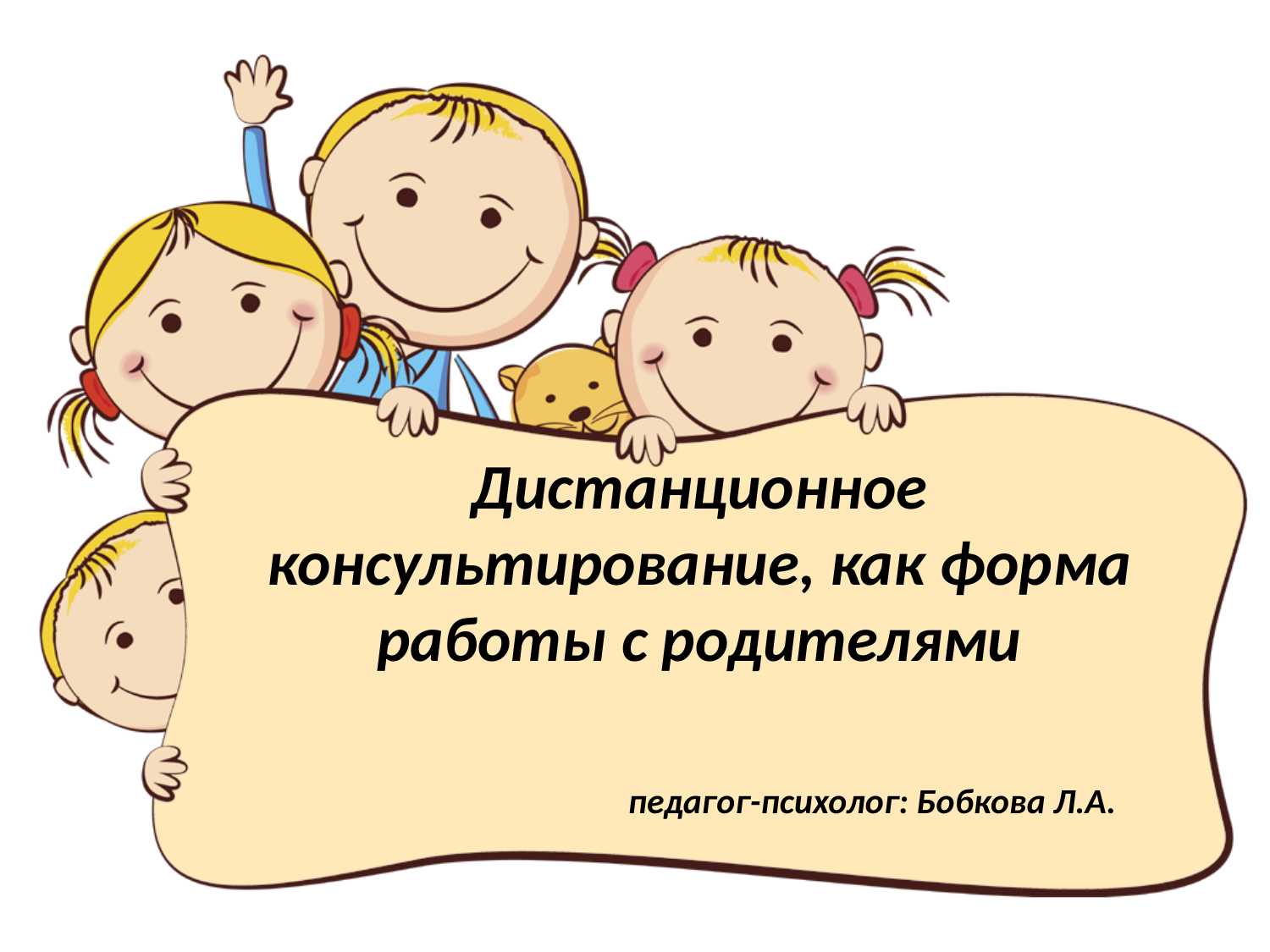

# Дистанционное консультирование, как форма работы с родителями педагог-психолог: Бобкова Л.А.